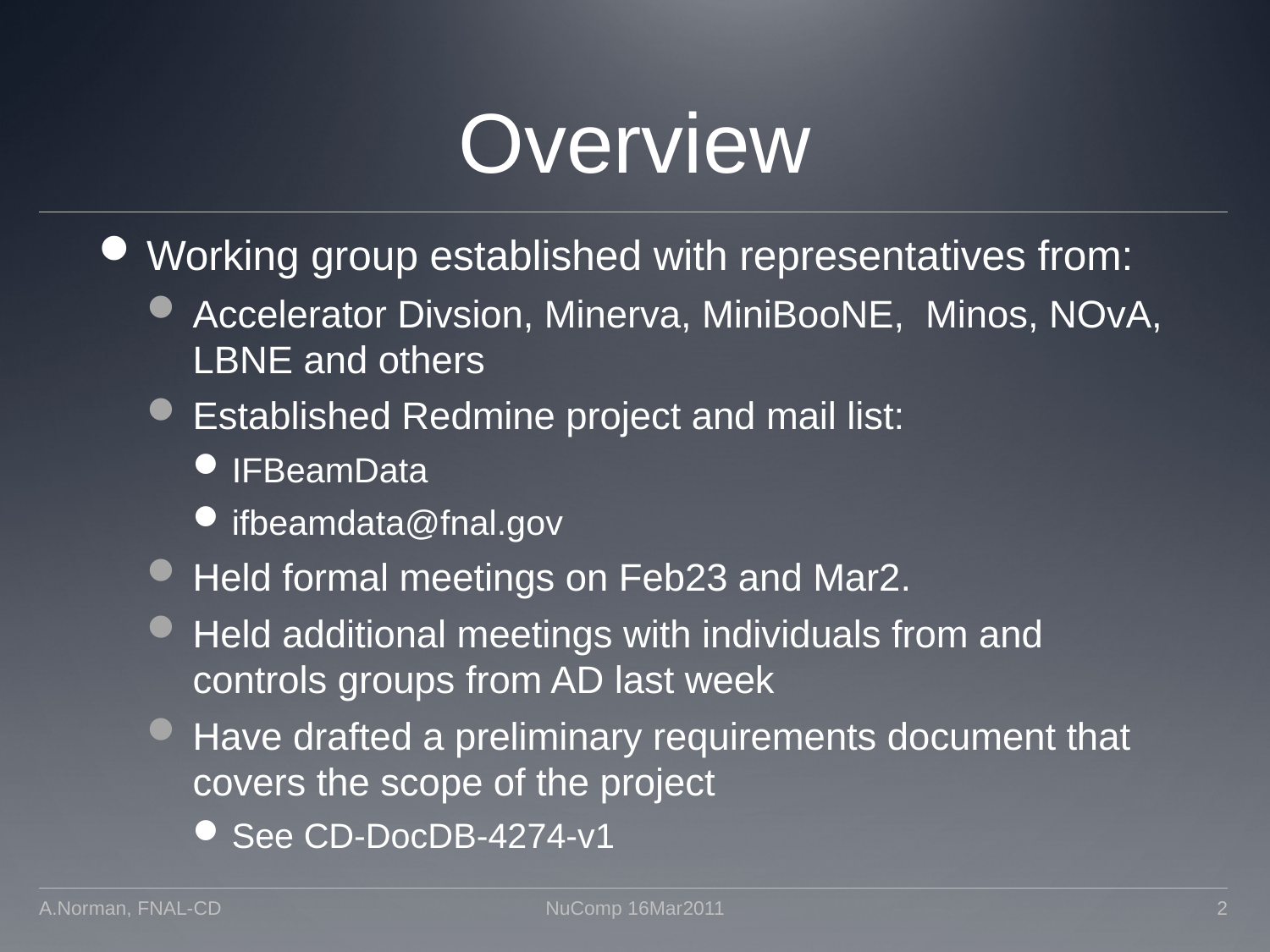

# Overview
Working group established with representatives from:
Accelerator Divsion, Minerva, MiniBooNE,  Minos, NOvA, LBNE and others
Established Redmine project and mail list:
IFBeamData
ifbeamdata@fnal.gov
Held formal meetings on Feb23 and Mar2.
Held additional meetings with individuals from and controls groups from AD last week
Have drafted a preliminary requirements document that covers the scope of the project
See CD-DocDB-4274-v1

A.Norman, FNAL-CD
NuComp 16Mar2011
2